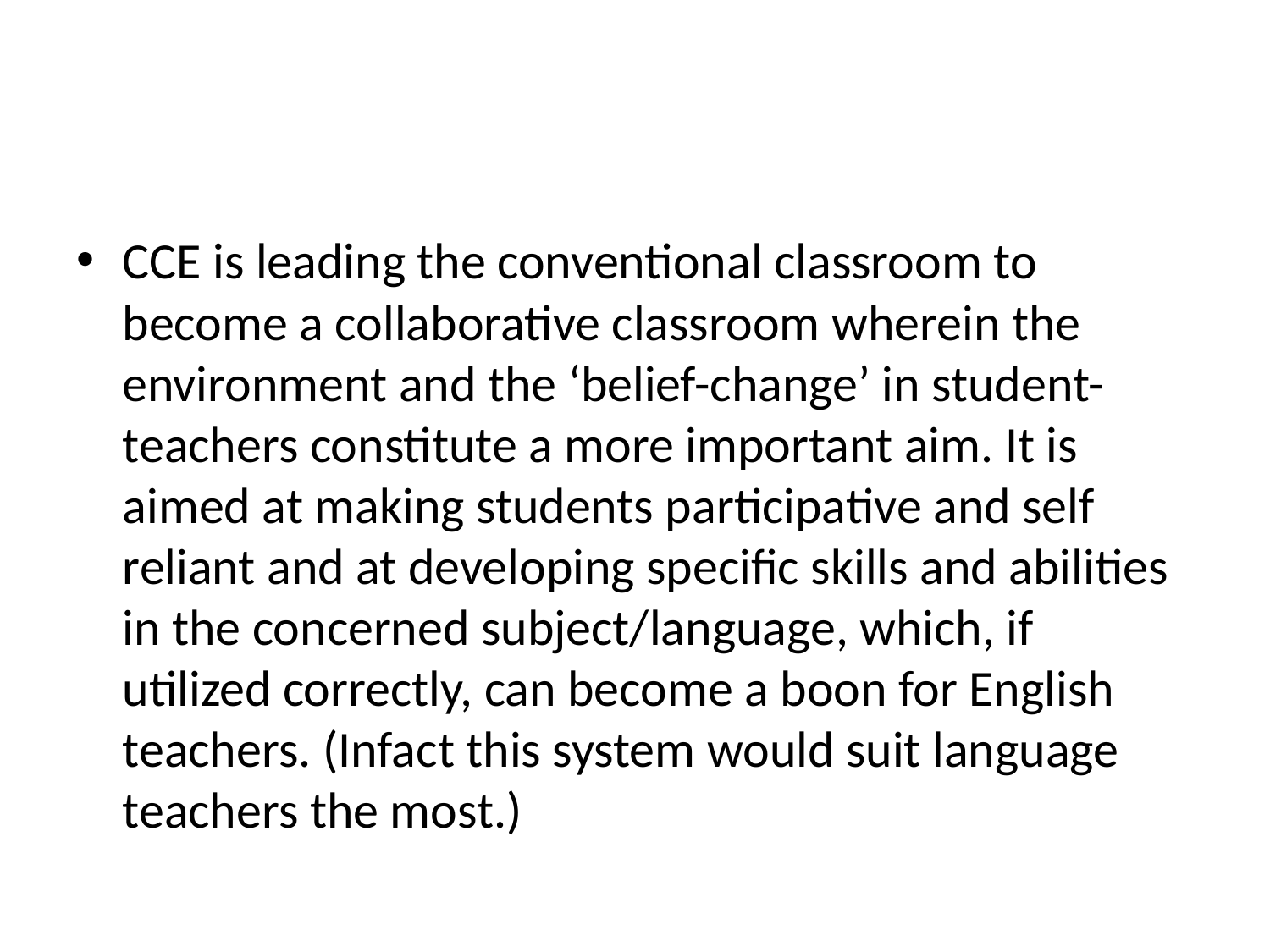

#
CCE is leading the conventional classroom to become a collaborative classroom wherein the environment and the ‘belief-change’ in student-teachers constitute a more important aim. It is aimed at making students participative and self reliant and at developing specific skills and abilities in the concerned subject/language, which, if utilized correctly, can become a boon for English teachers. (Infact this system would suit language teachers the most.)